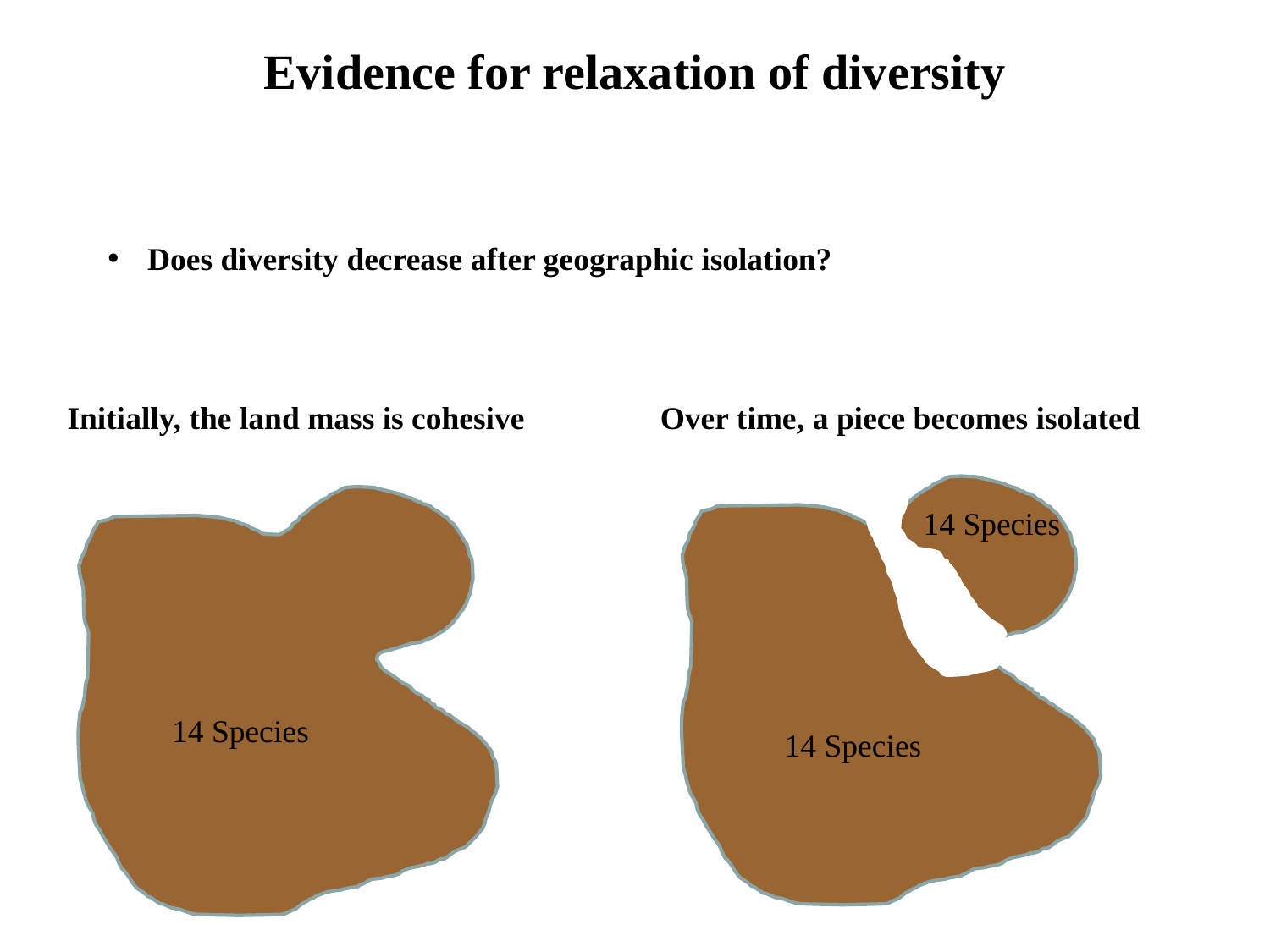

Evidence for relaxation of diversity
Does diversity decrease after geographic isolation?
Initially, the land mass is cohesive
Over time, a piece becomes isolated

14 Species
14 Species
14 Species